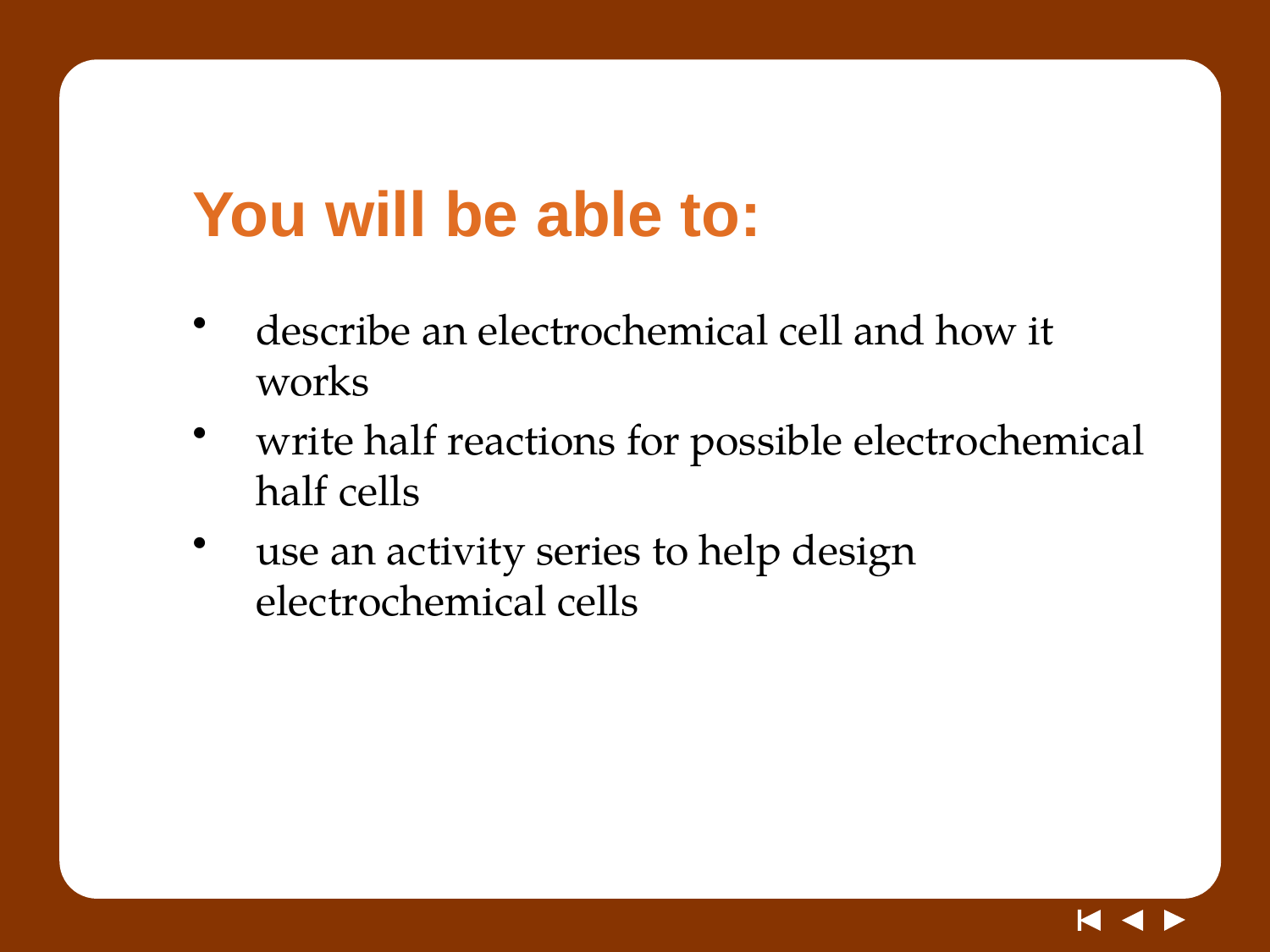

# You will be able to:
describe an electrochemical cell and how it works
write half reactions for possible electrochemical half cells
use an activity series to help design electrochemical cells